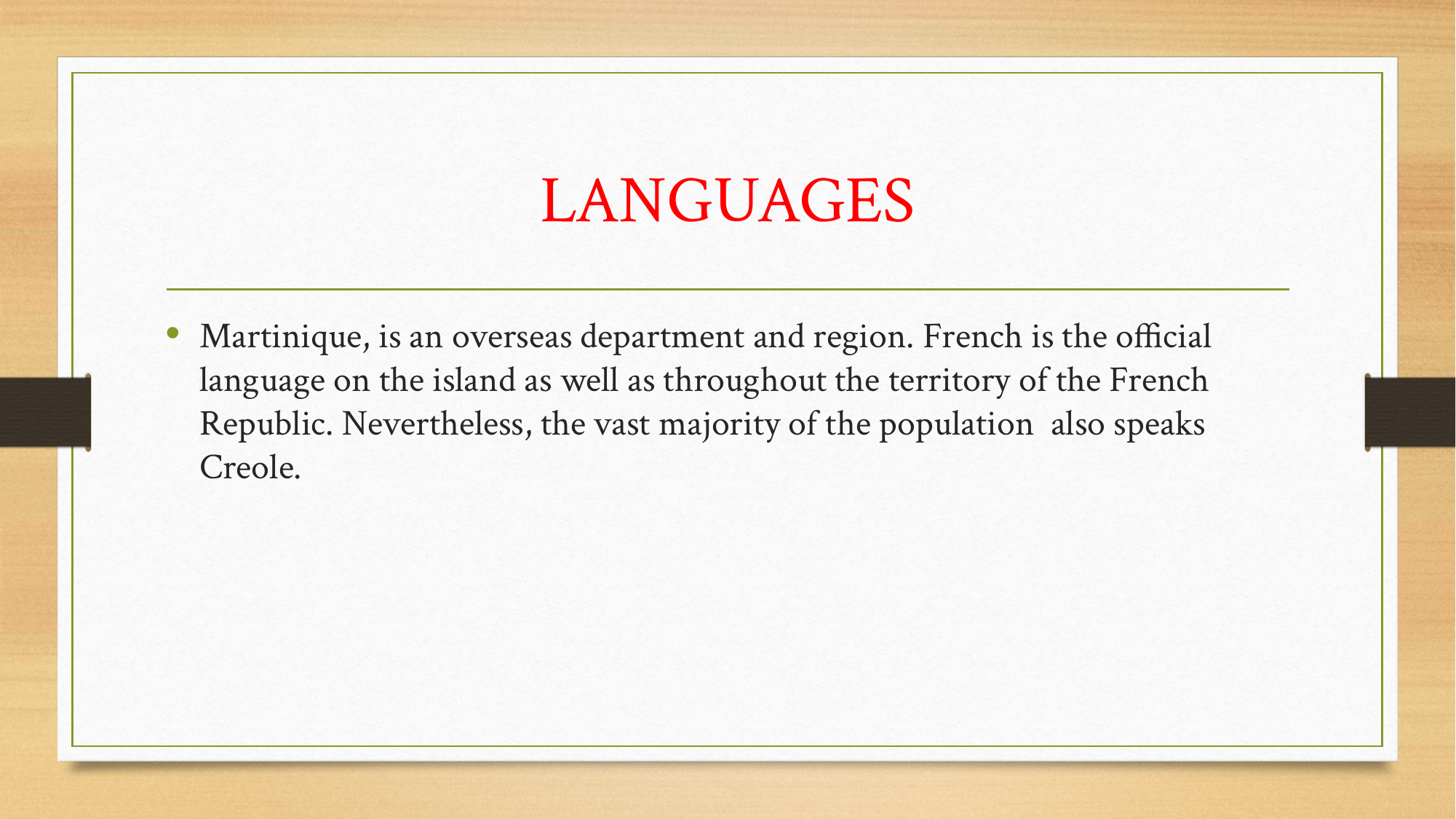

# LANGUAGES
Martinique, is an overseas department and region. French is the official language on the island as well as throughout the territory of the French Republic. Nevertheless, the vast majority of the population  also speaks Creole.